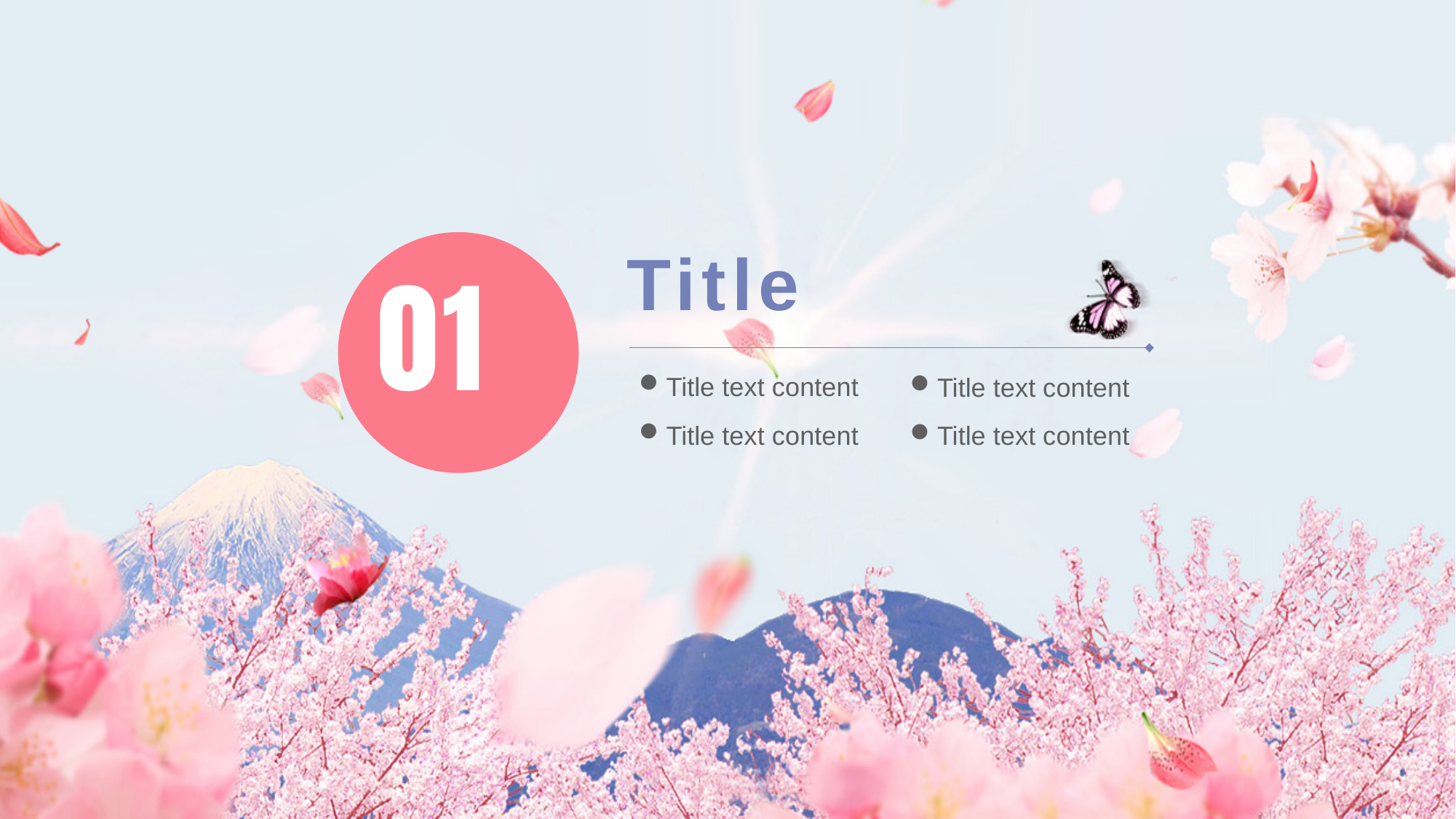

01
Title
Title text content
Title text content
Title text content
Title text content